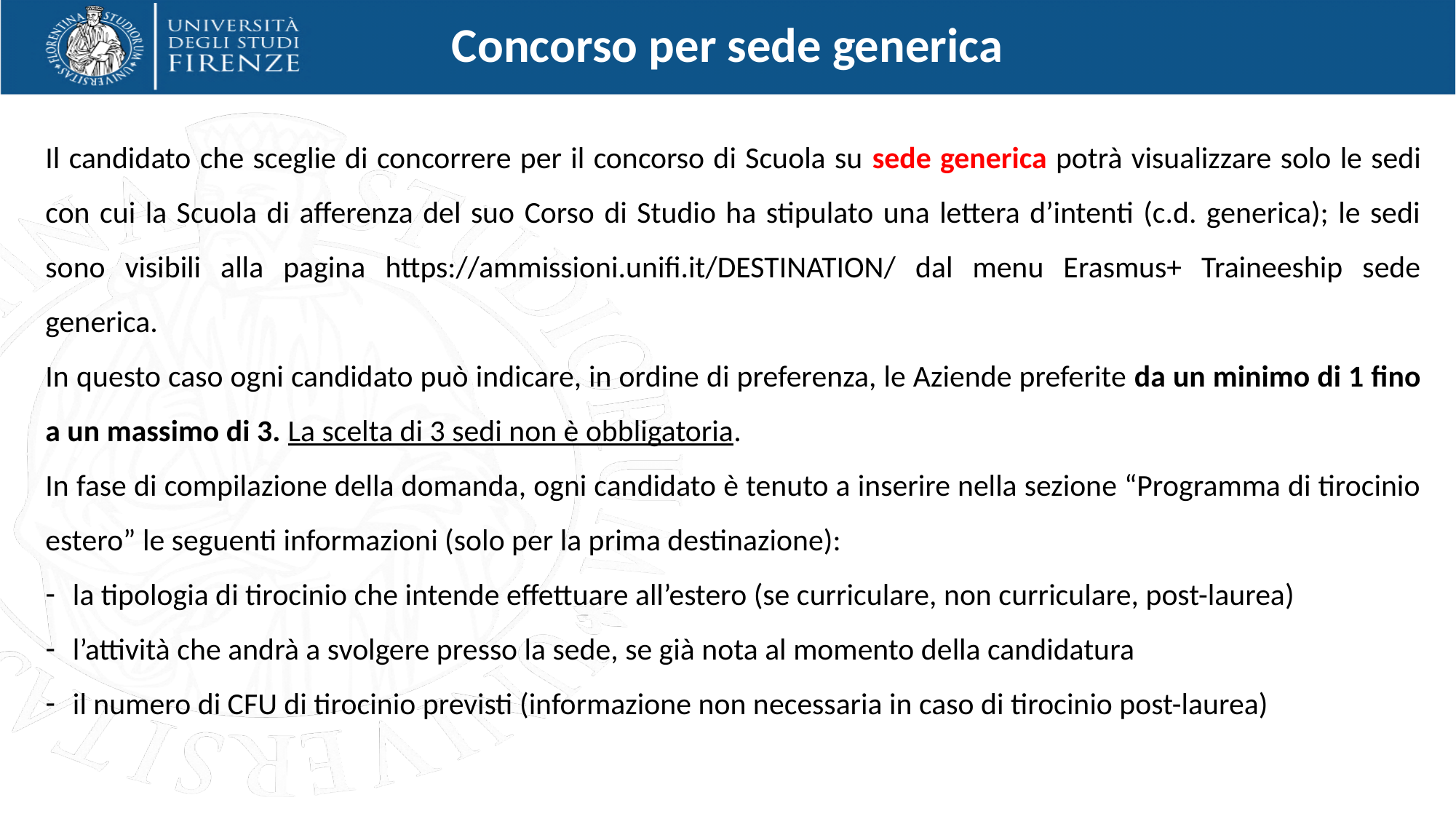

Concorso per sede generica
Il candidato che sceglie di concorrere per il concorso di Scuola su sede generica potrà visualizzare solo le sedi con cui la Scuola di afferenza del suo Corso di Studio ha stipulato una lettera d’intenti (c.d. generica); le sedi sono visibili alla pagina https://ammissioni.unifi.it/DESTINATION/ dal menu Erasmus+ Traineeship sede generica.
In questo caso ogni candidato può indicare, in ordine di preferenza, le Aziende preferite da un minimo di 1 fino a un massimo di 3. La scelta di 3 sedi non è obbligatoria.
In fase di compilazione della domanda, ogni candidato è tenuto a inserire nella sezione “Programma di tirocinio estero” le seguenti informazioni (solo per la prima destinazione):
la tipologia di tirocinio che intende effettuare all’estero (se curriculare, non curriculare, post-laurea)
l’attività che andrà a svolgere presso la sede, se già nota al momento della candidatura
il numero di CFU di tirocinio previsti (informazione non necessaria in caso di tirocinio post-laurea)